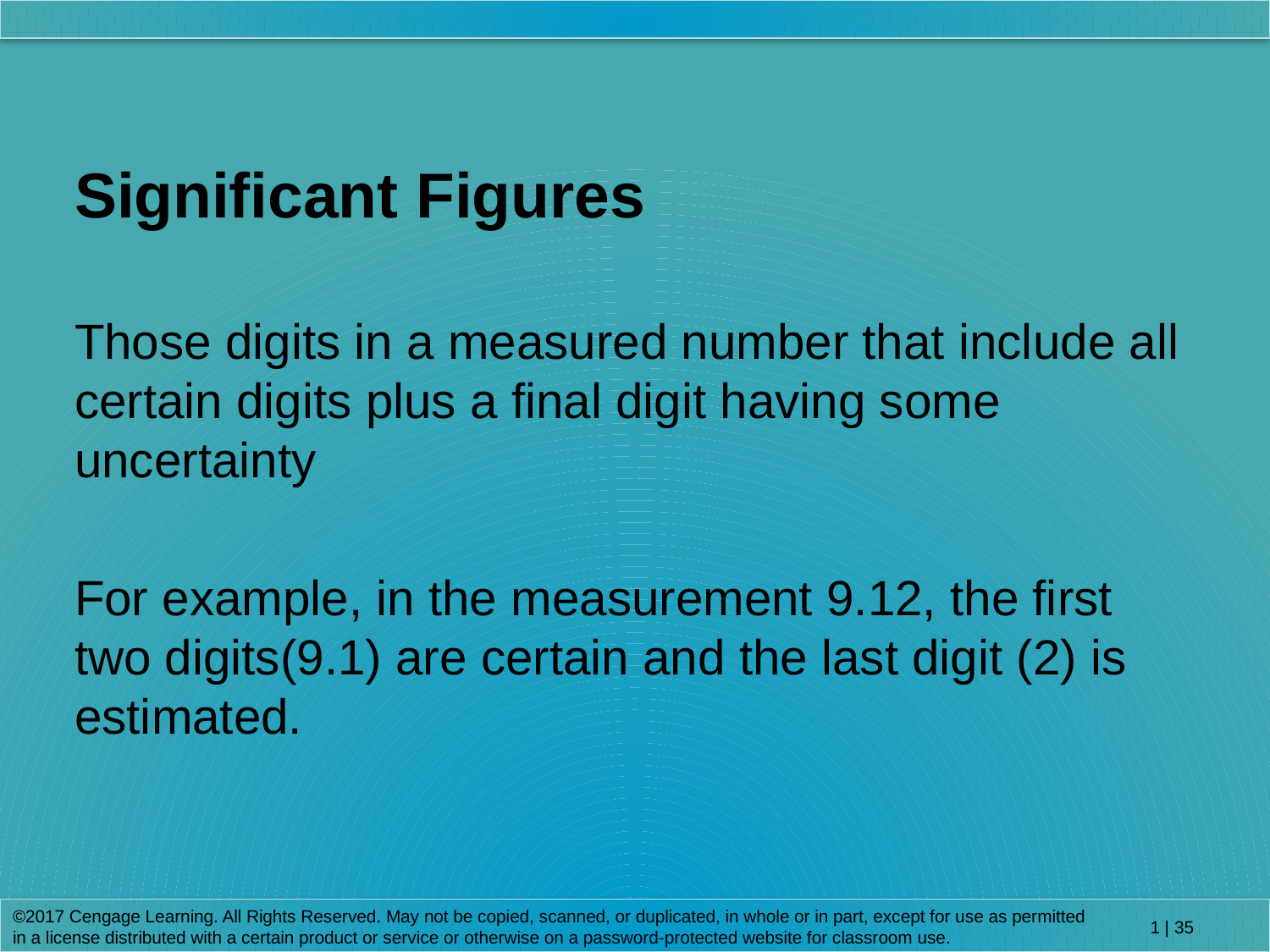

Significant Figures

Those digits in a measured number that include all certain digits plus a final digit having some uncertainty

For example, in the measurement 9.12, the first two digits(9.1) are certain and the last digit (2) is estimated.

©2017 Cengage Learning. All Rights Reserved. May not be copied, scanned, or duplicated, in whole or in part, except for use as permitted in a license distributed with a certain product or service or otherwise on a password-protected website for classroom use.
1 | 35